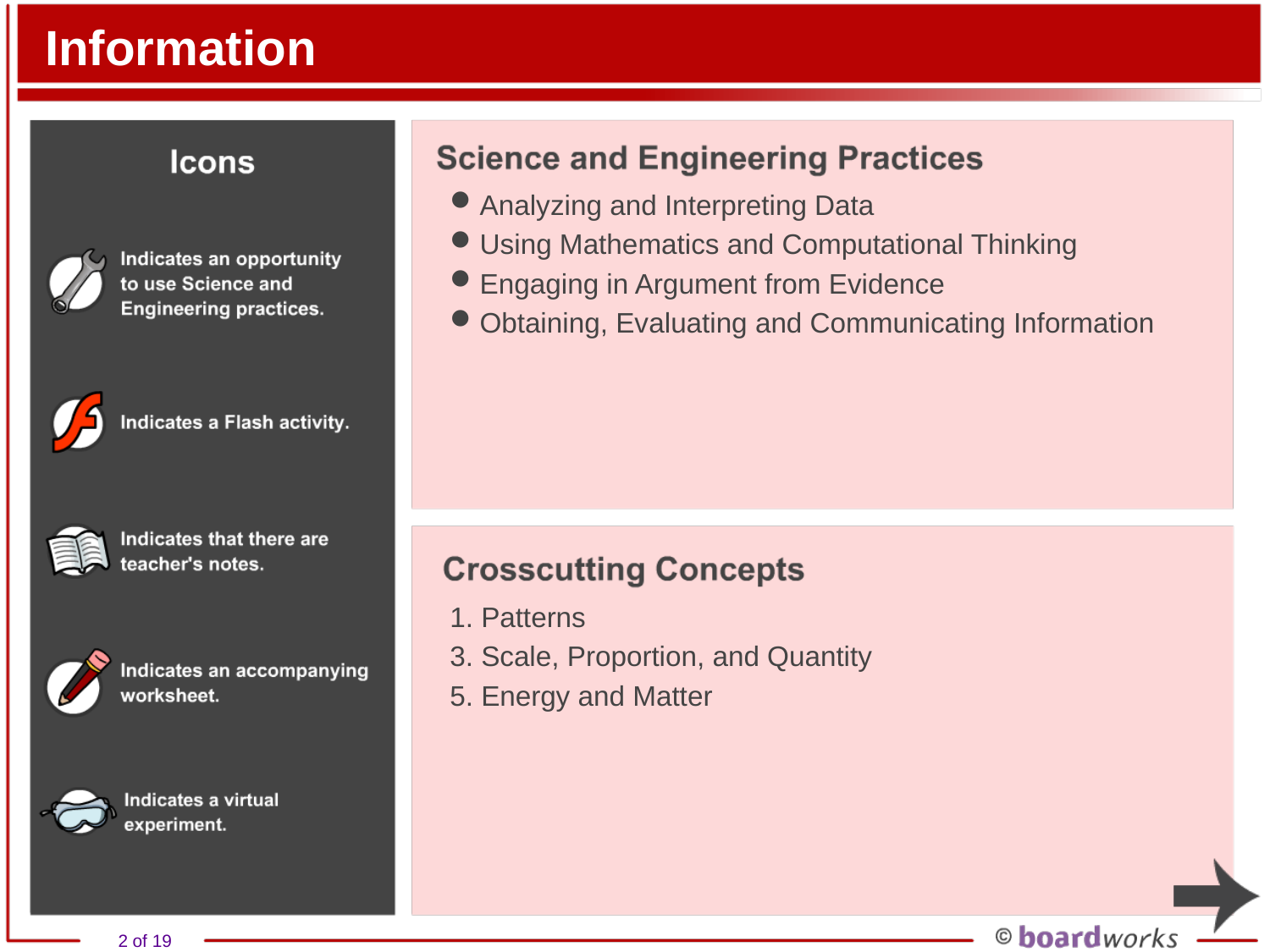

# Information
Analyzing and Interpreting Data
Using Mathematics and Computational Thinking
Engaging in Argument from Evidence
Obtaining, Evaluating and Communicating Information

1. Patterns
3. Scale, Proportion, and Quantity
5. Energy and Matter